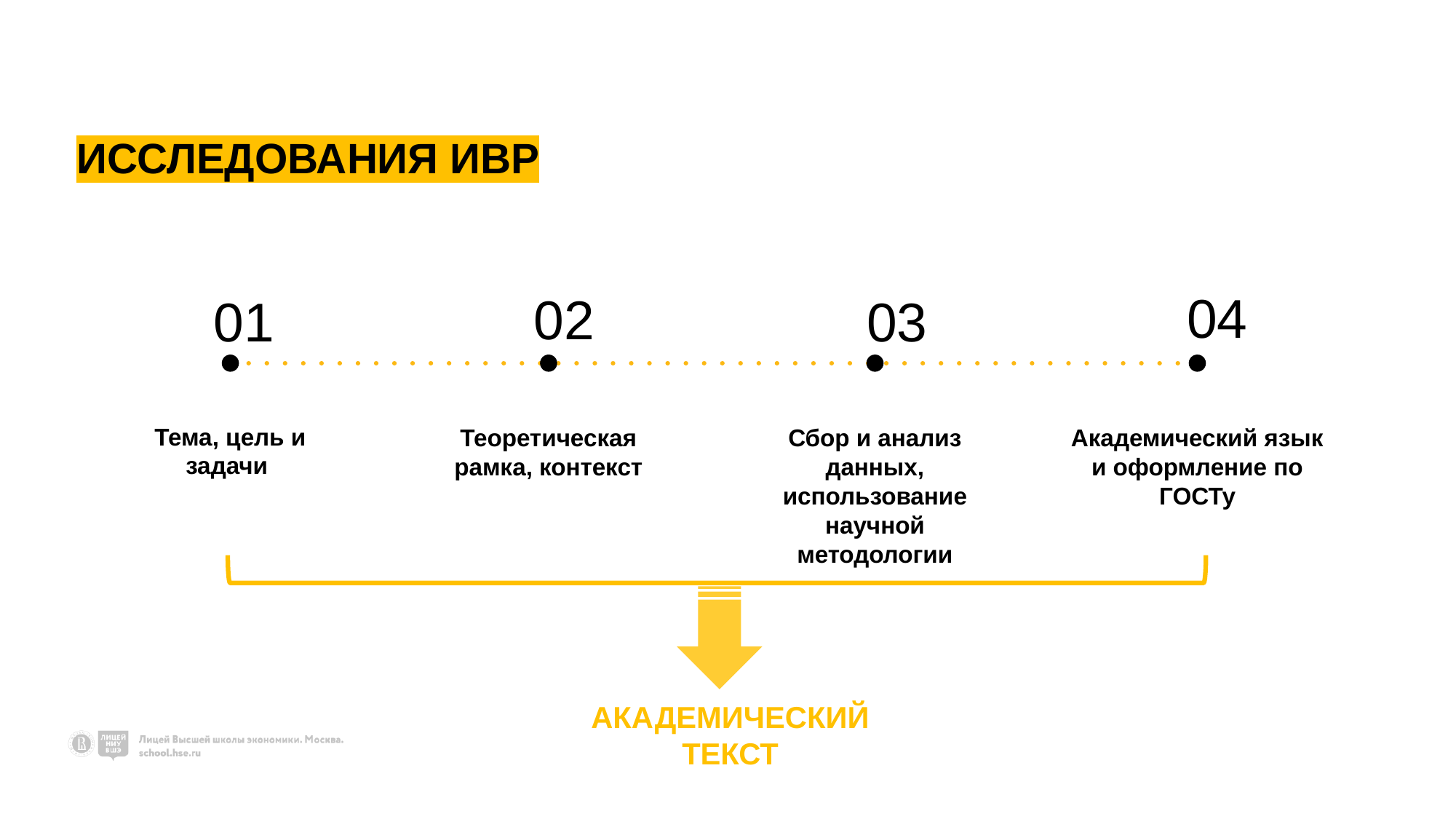

ИССЛЕДОВАНИЯ ИВР
04
02
01
03

Тема, цель и задачи
Теоретическая рамка, контекст
Сбор и анализ данных, использование научной методологии
Академический язык и оформление по ГОСТу

АКАДЕМИЧЕСКИЙ ТЕКСТ